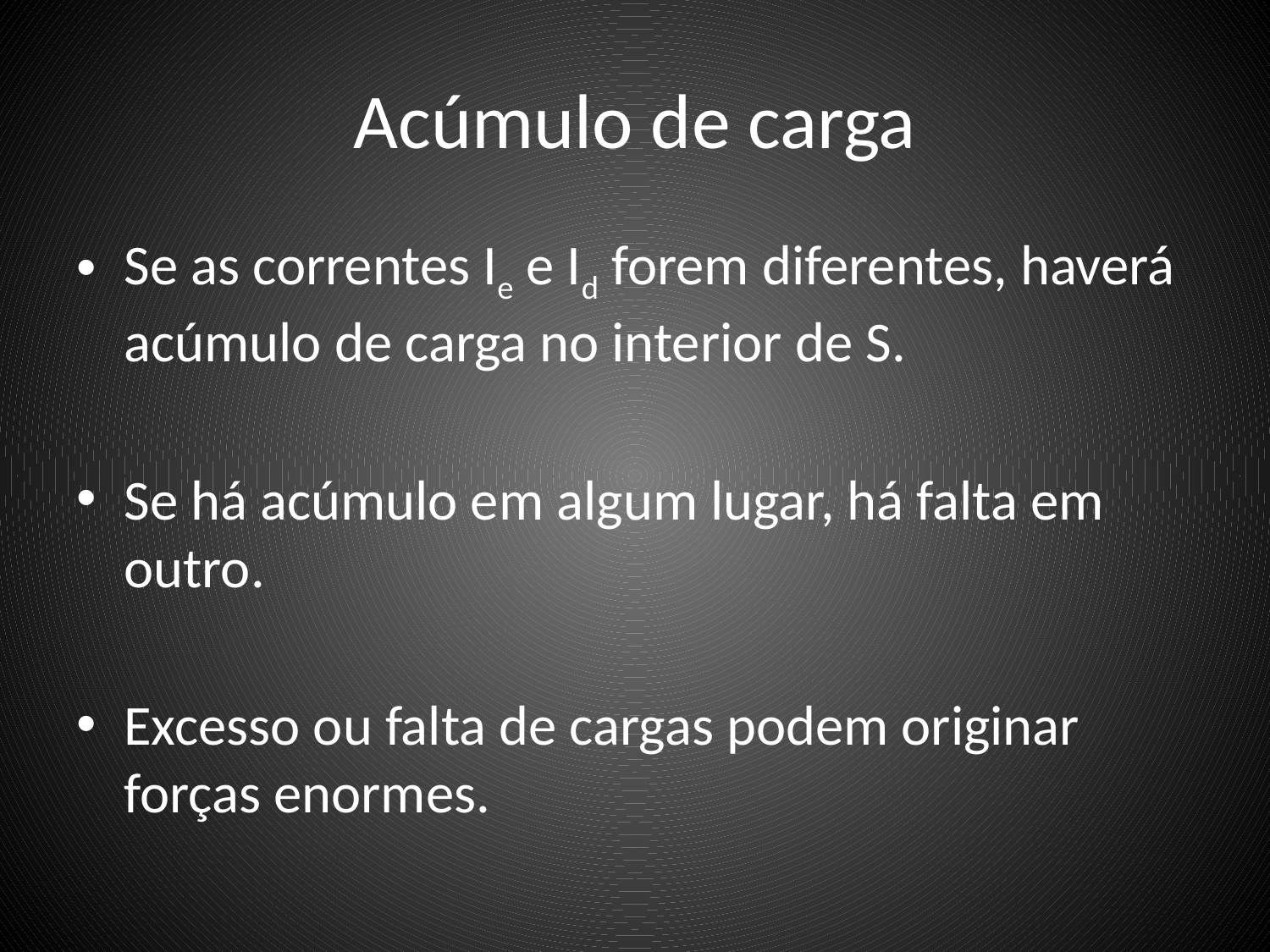

# Acúmulo de carga
Se as correntes Ie e Id forem diferentes, haverá acúmulo de carga no interior de S.

Se há acúmulo em algum lugar, há falta em outro.

Excesso ou falta de cargas podem originar forças enormes.